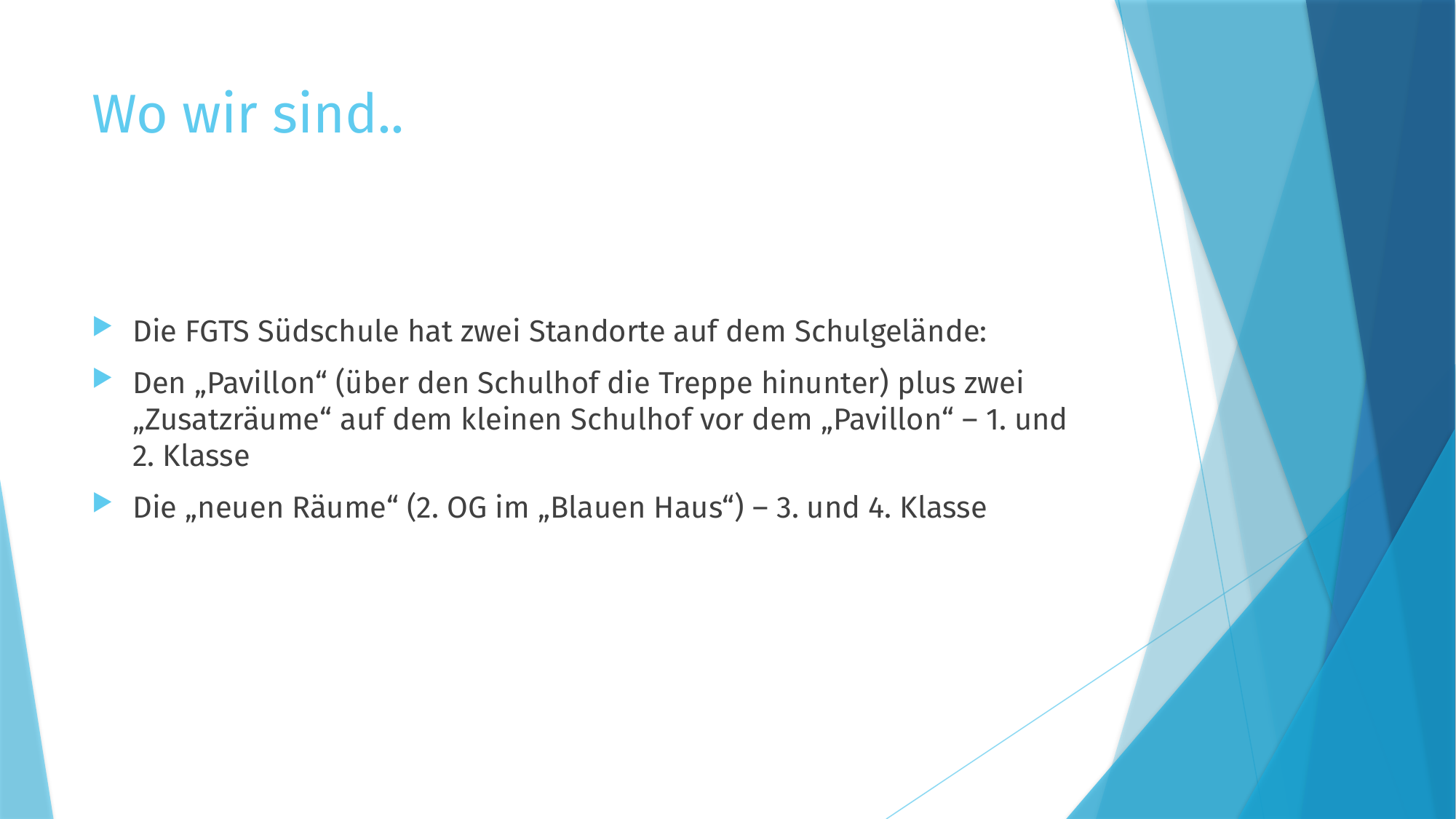

# Wo wir sind..

Die FGTS Südschule hat zwei Standorte auf dem Schulgelände:
Den „Pavillon“ (über den Schulhof die Treppe hinunter) plus zwei „Zusatzräume“ auf dem kleinen Schulhof vor dem „Pavillon“ – 1. und 2. Klasse
Die „neuen Räume“ (2. OG im „Blauen Haus“) – 3. und 4. Klasse